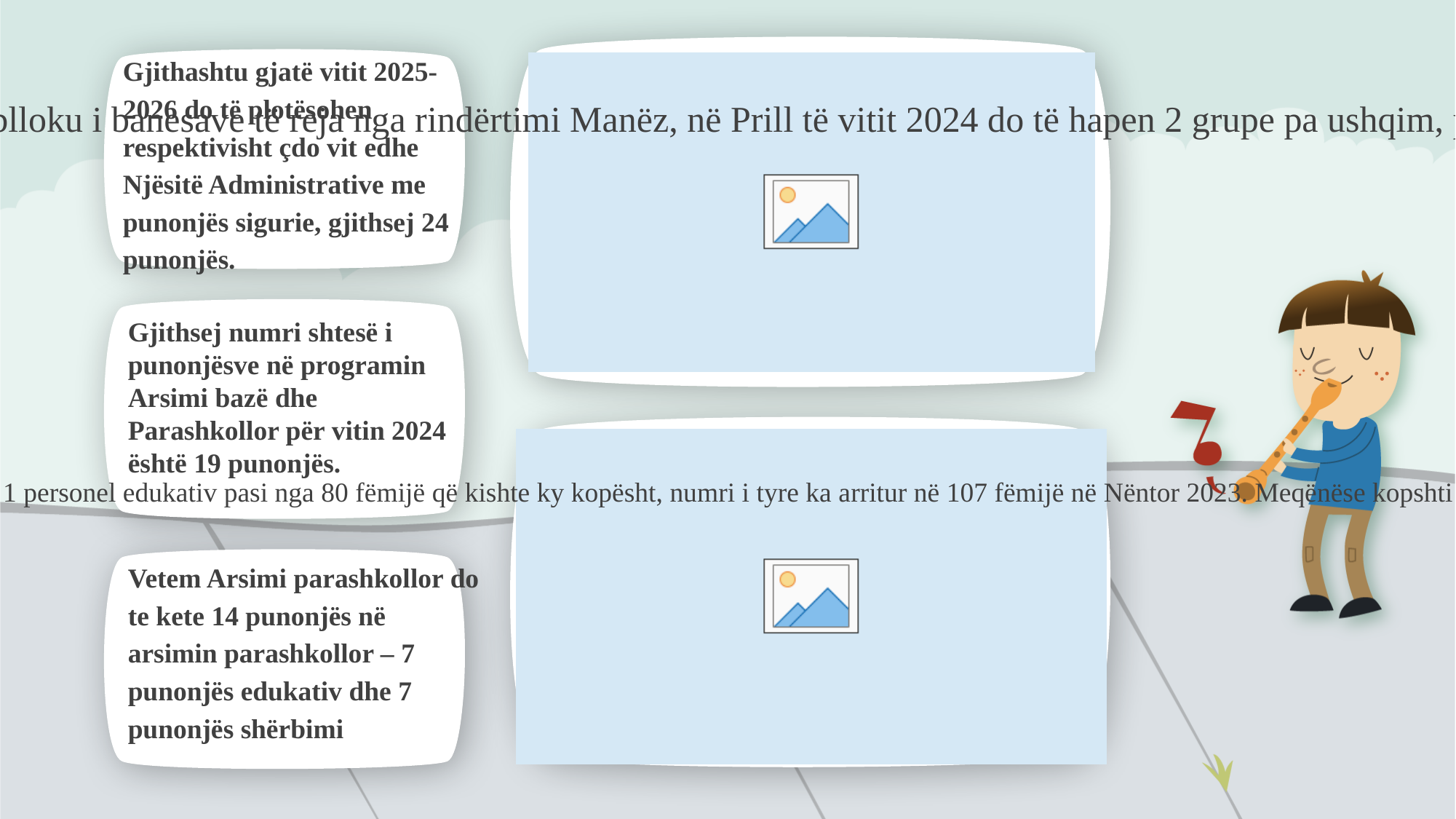

Gjithashtu gjatë vitit 2025-2026 do të plotësohen respektivisht çdo vit edhe Njësitë Administrative me punonjës sigurie, gjithsej 24 punonjës.
#
Kopështi Lulet e Pranverës, tek blloku i banesave të reja nga rindërtimi Manëz, në Prill të vitit 2024 do të hapen 2 grupe pa ushqim, prandaj do të vendosen 2 punonjës edukativ.

Gjithsej numri shtesë i punonjësve në programin Arsimi bazë dhe Parashkollor për vitin 2024 është 19 punonjës.
Shkolla e Mesme e Bashkuar “Ismet Nanushi” Kullë, në Janar të vitit 2024 është shtuar 1 personel edukativ pasi nga 80 fëmijë që kishte ky kopësht, numri i tyre ka arritur në 107 fëmijë në Nëntor 2023. Meqënëse kopshti është godinë e veçantë nga shkolla, në prill të vitit 2024 do të shtohet edhe 1 punonjëse shërbimi (sanitare).

Vetem Arsimi parashkollor do te kete 14 punonjës në arsimin parashkollor – 7 punonjës edukativ dhe 7 punonjës shërbimi